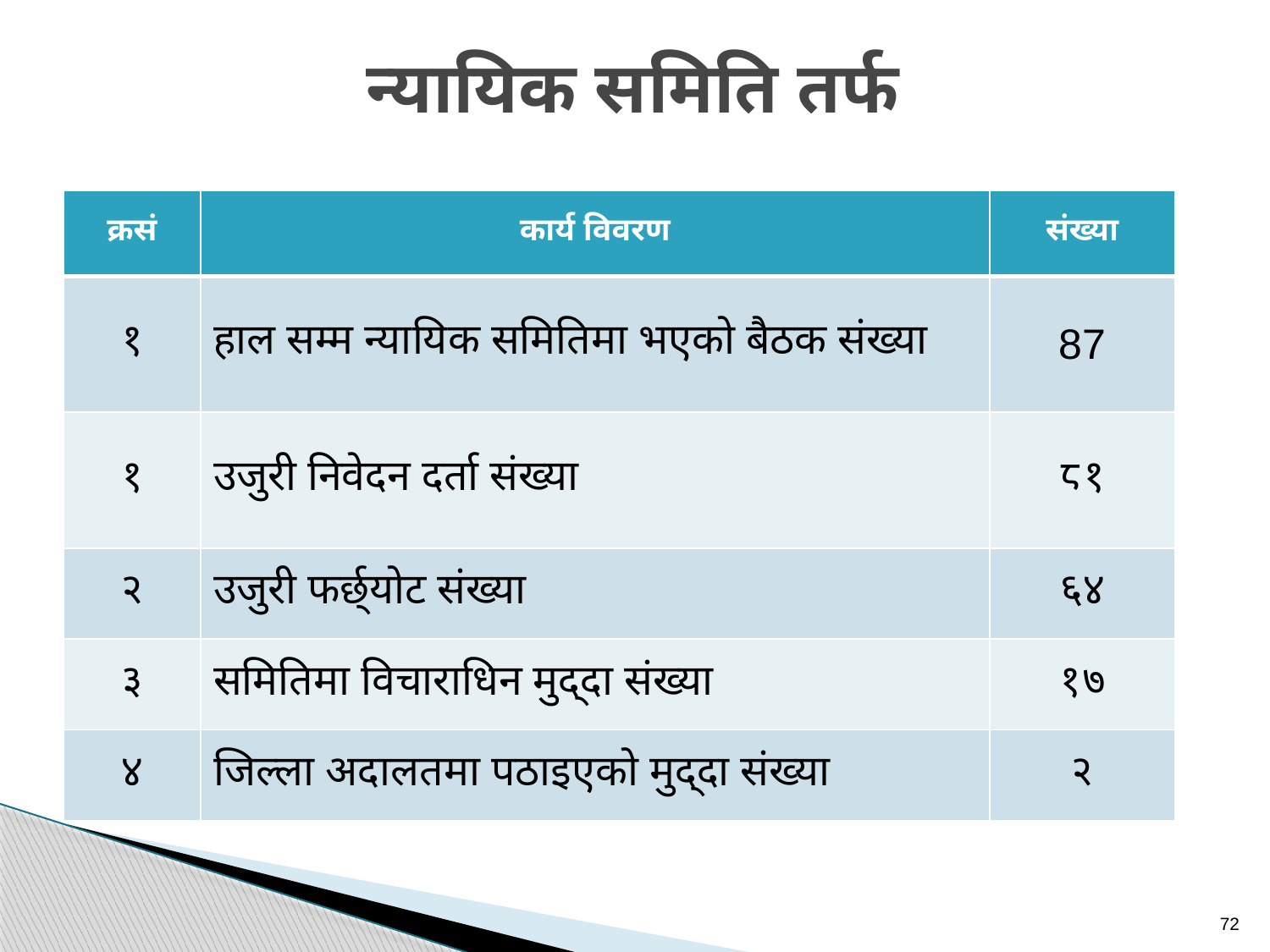

# न्यायिक समिति तर्फ
| क्रसं | कार्य विवरण | संख्या |
| --- | --- | --- |
| १ | हाल सम्म न्यायिक समितिमा भएको बैठक संख्या | 87 |
| १ | उजुरी निवेदन दर्ता संख्या | ८१ |
| २ | उजुरी फर्छ्योट संख्या | ६४ |
| ३ | समितिमा विचाराधिन मुद्दा संख्या | १७ |
| ४ | जिल्ला अदालतमा पठाइएको मुद्दा संख्या | २ |
72